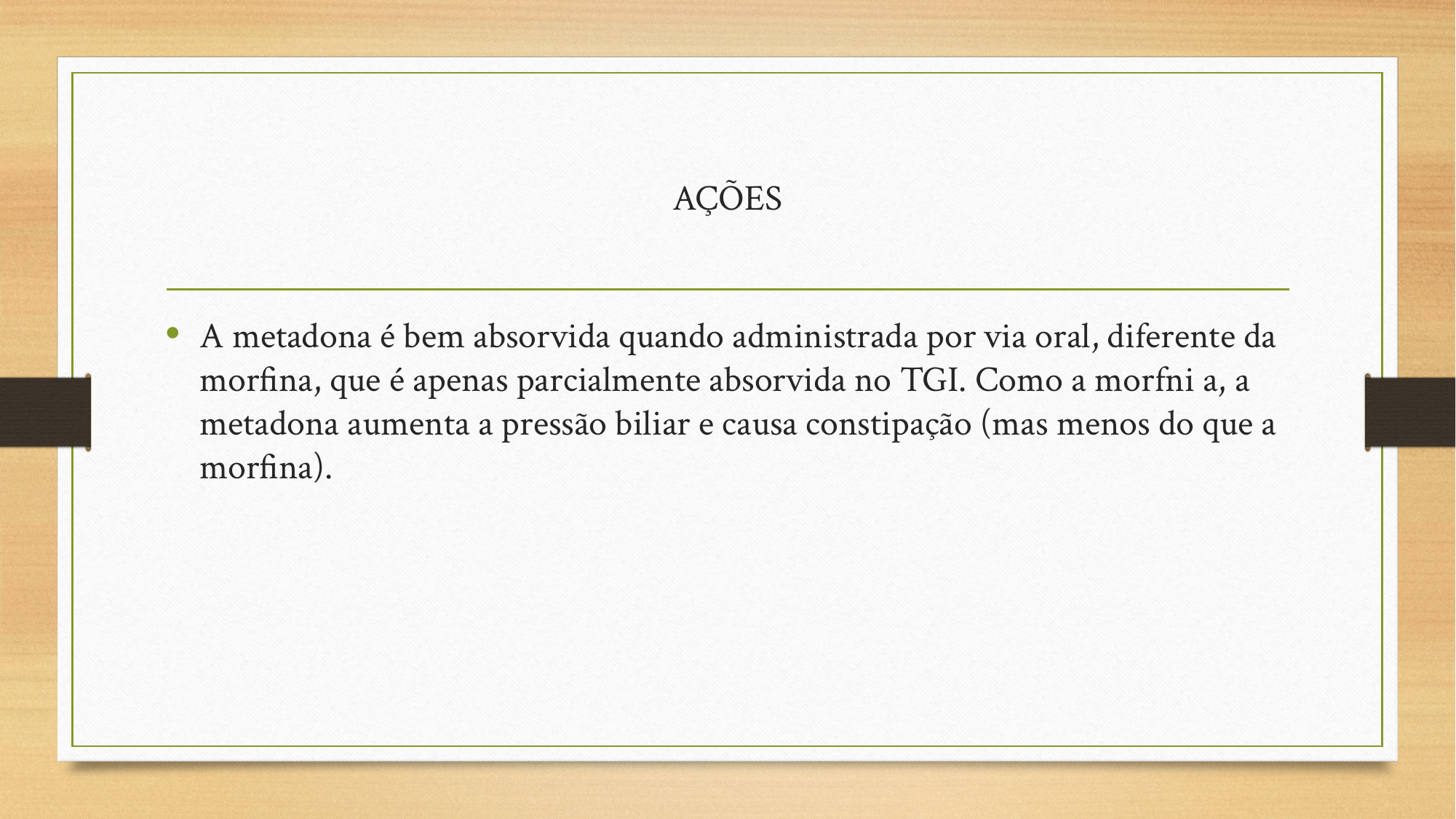

# AÇÕES
A metadona é bem absorvida quando administrada por via oral, diferente da morfina, que é apenas parcialmente absorvida no TGI. Como a morfni a, a metadona aumenta a pressão biliar e causa constipação (mas menos do que a morfina).